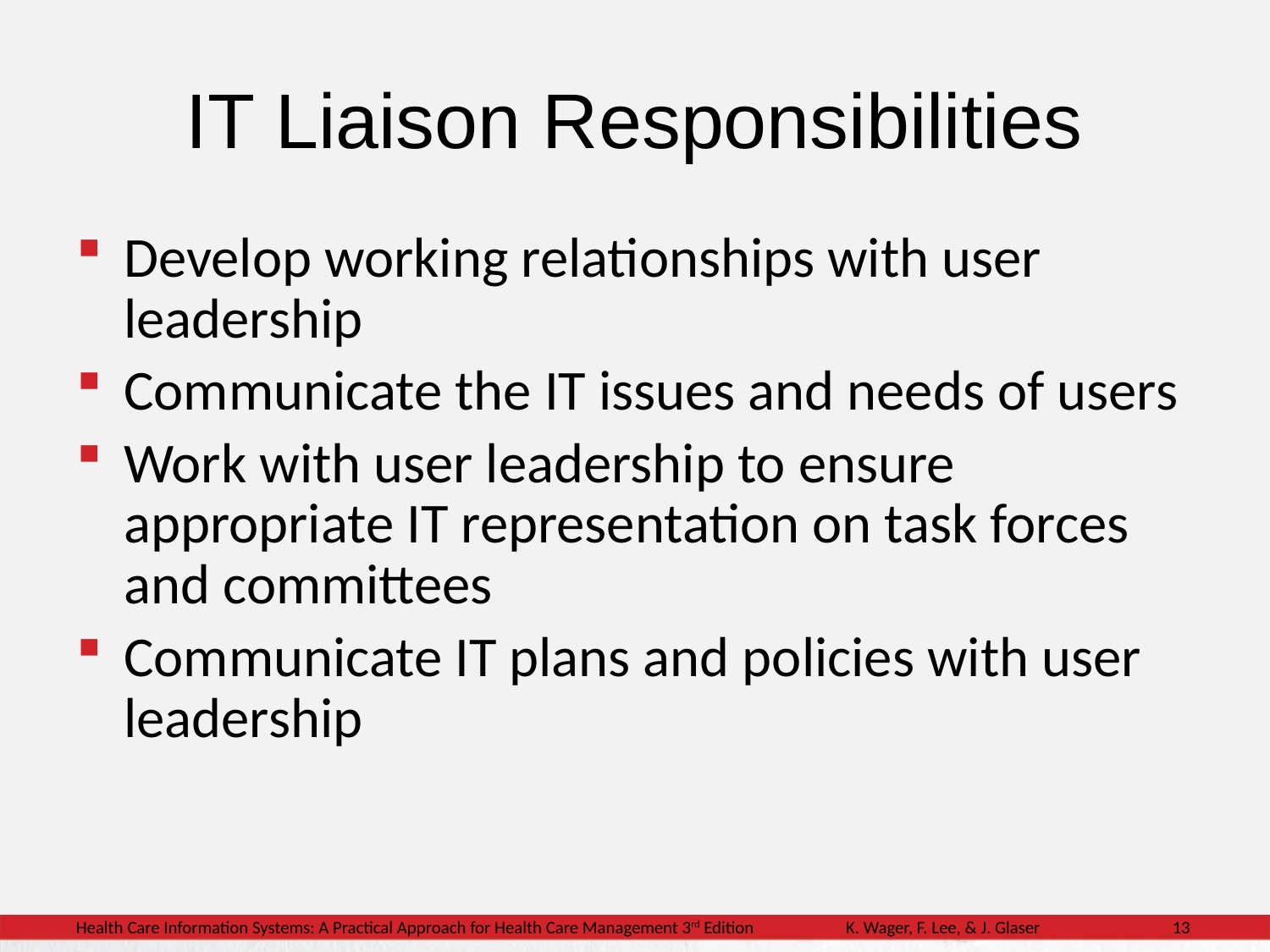

IT Liaison Responsibilities
Develop working relationships with user leadership
Communicate the IT issues and needs of users
Work with user leadership to ensure appropriate IT representation on task forces and committees
Communicate IT plans and policies with user leadership